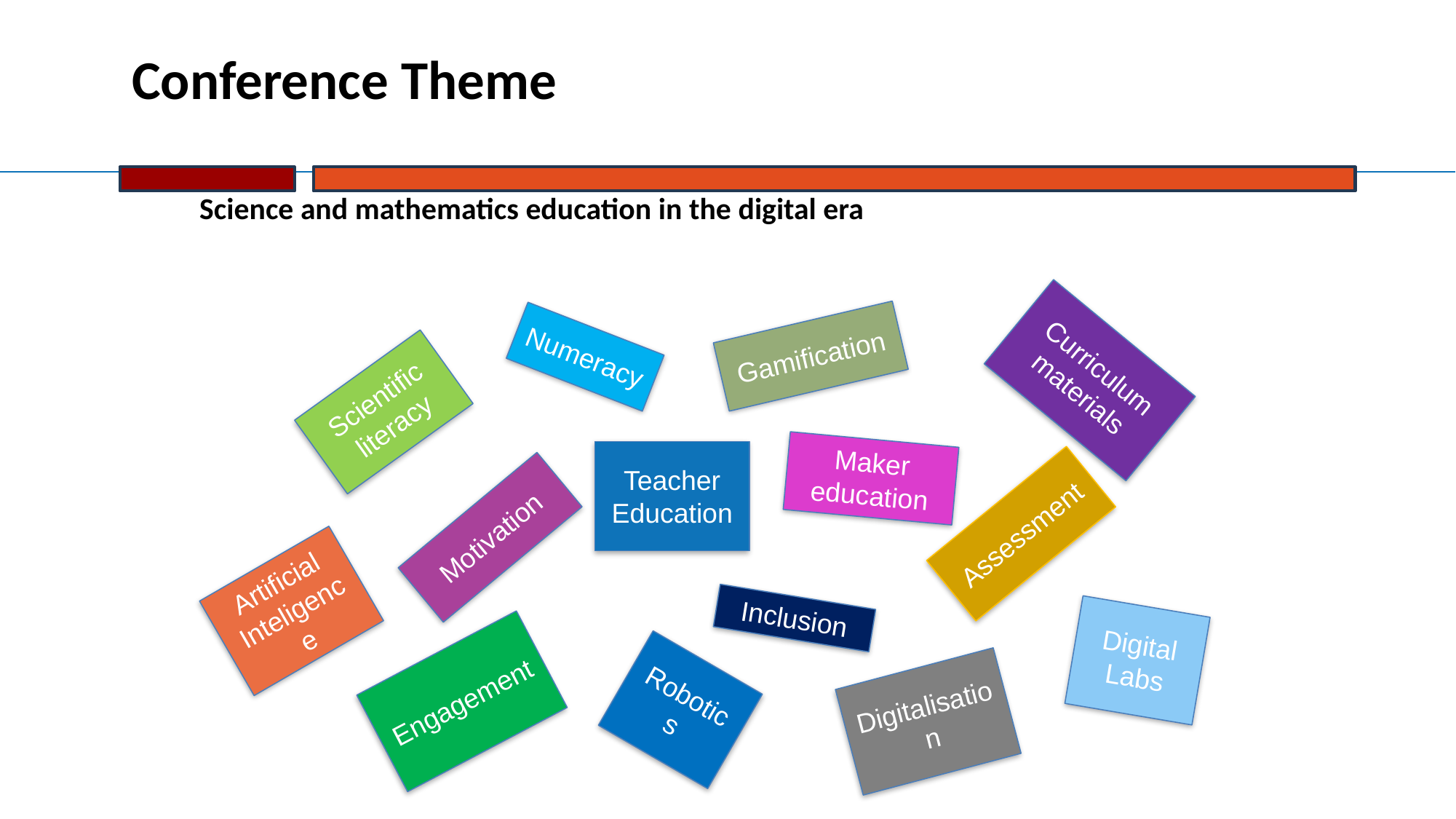

# Conference Theme

Science and mathematics education in the digital era
Gamification
Curriculum materials
Numeracy
Scientific literacy
Maker education
Teacher Education
Assessment
Motivation
Artificial Inteligence
Inclusion
Digital Labs
Engagement
Robotics
Digitalisation